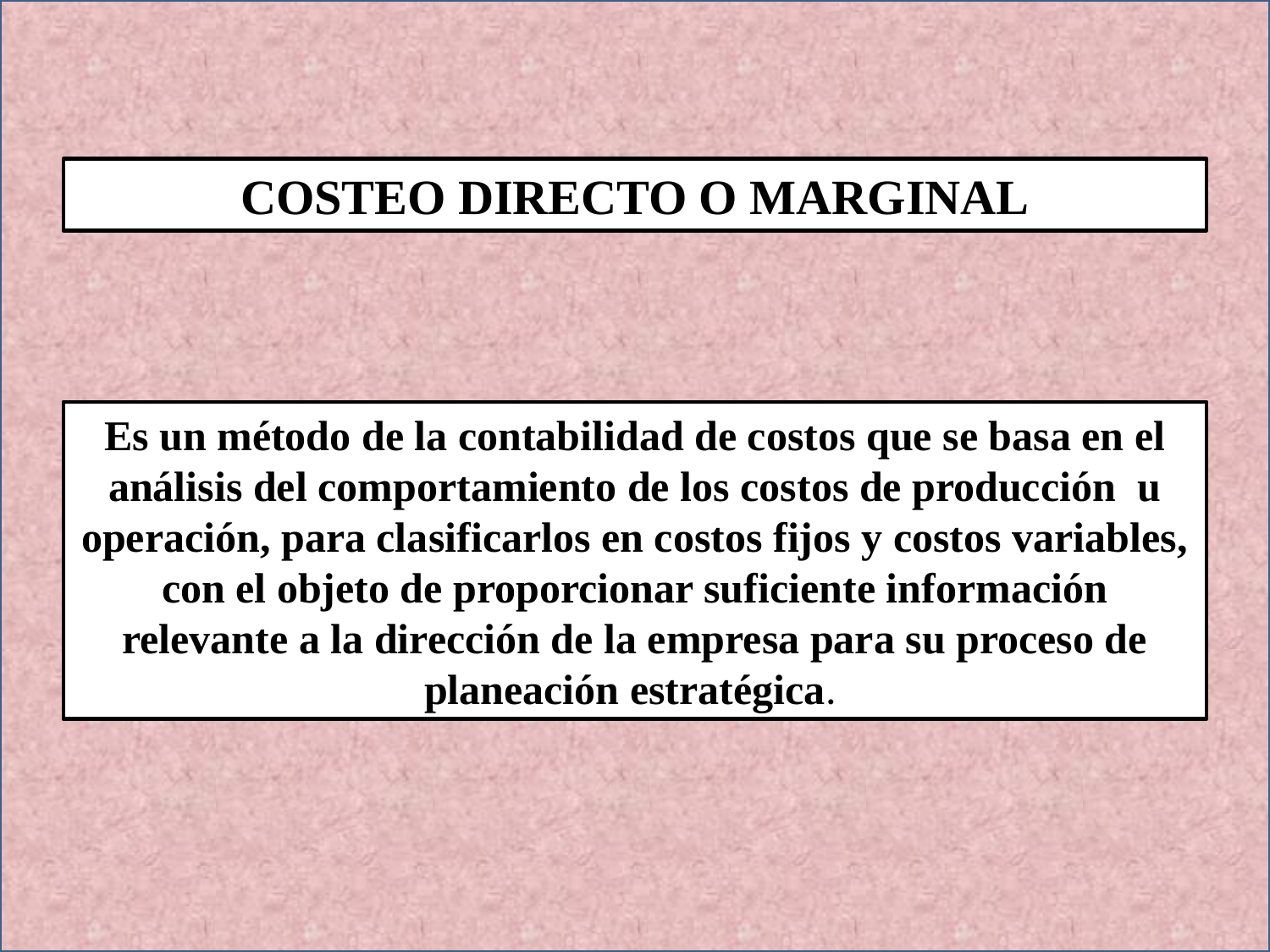

COSTEO DIRECTO O MARGINAL
Es un método de la contabilidad de costos que se basa en el análisis del comportamiento de los costos de producción  u operación, para clasificarlos en costos fijos y costos variables, con el objeto de proporcionar suficiente información relevante a la dirección de la empresa para su proceso de planeación estratégica.